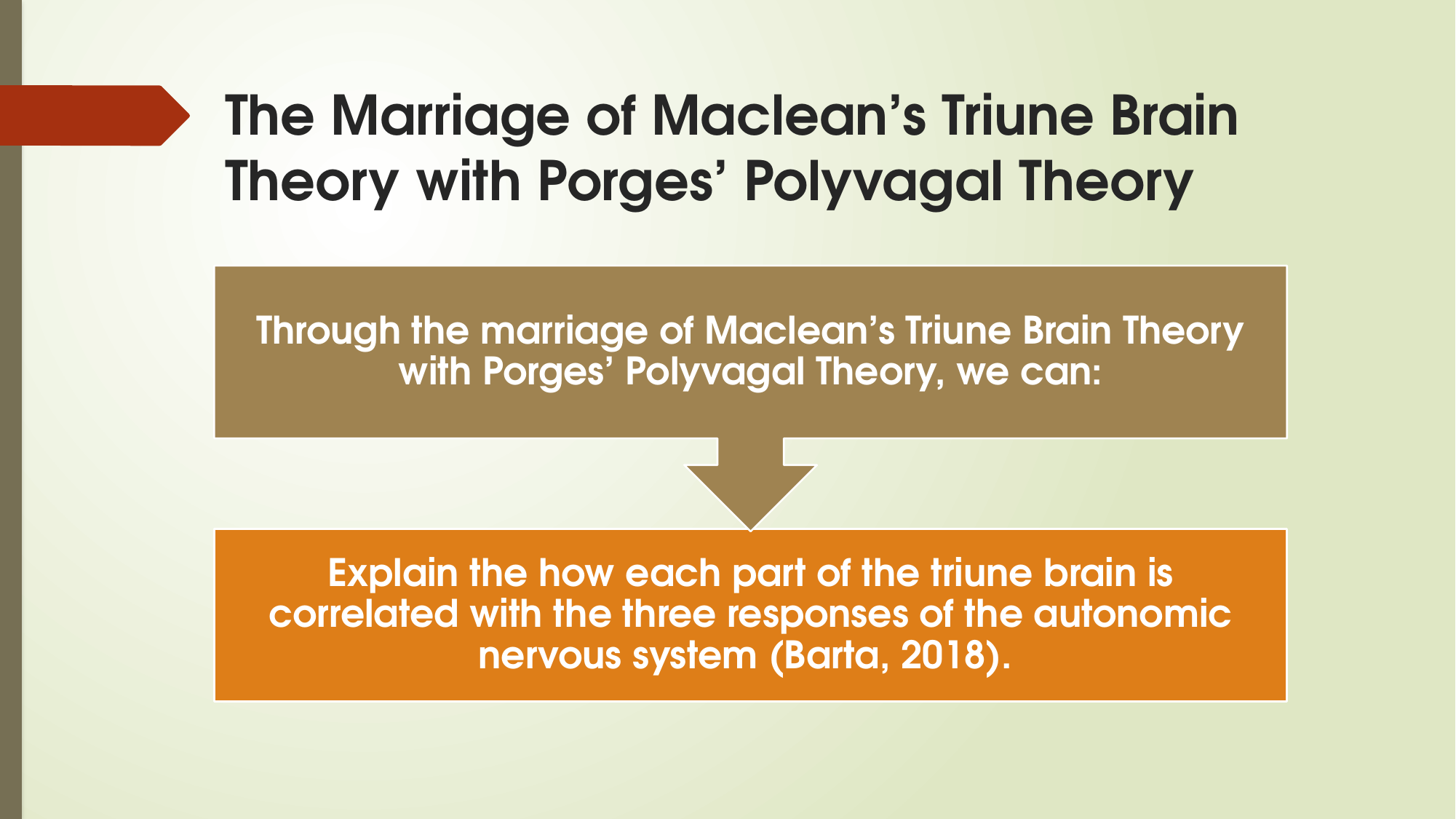

# The Marriage of Maclean’s Triune Brain Theory with Porges’ Polyvagal Theory

Explain the how each part of the triune brain is correlated with the three responses of the autonomic nervous system (Barta, 2018).
Through the marriage of Maclean’s Triune Brain Theory with Porges’ Polyvagal Theory, we can: